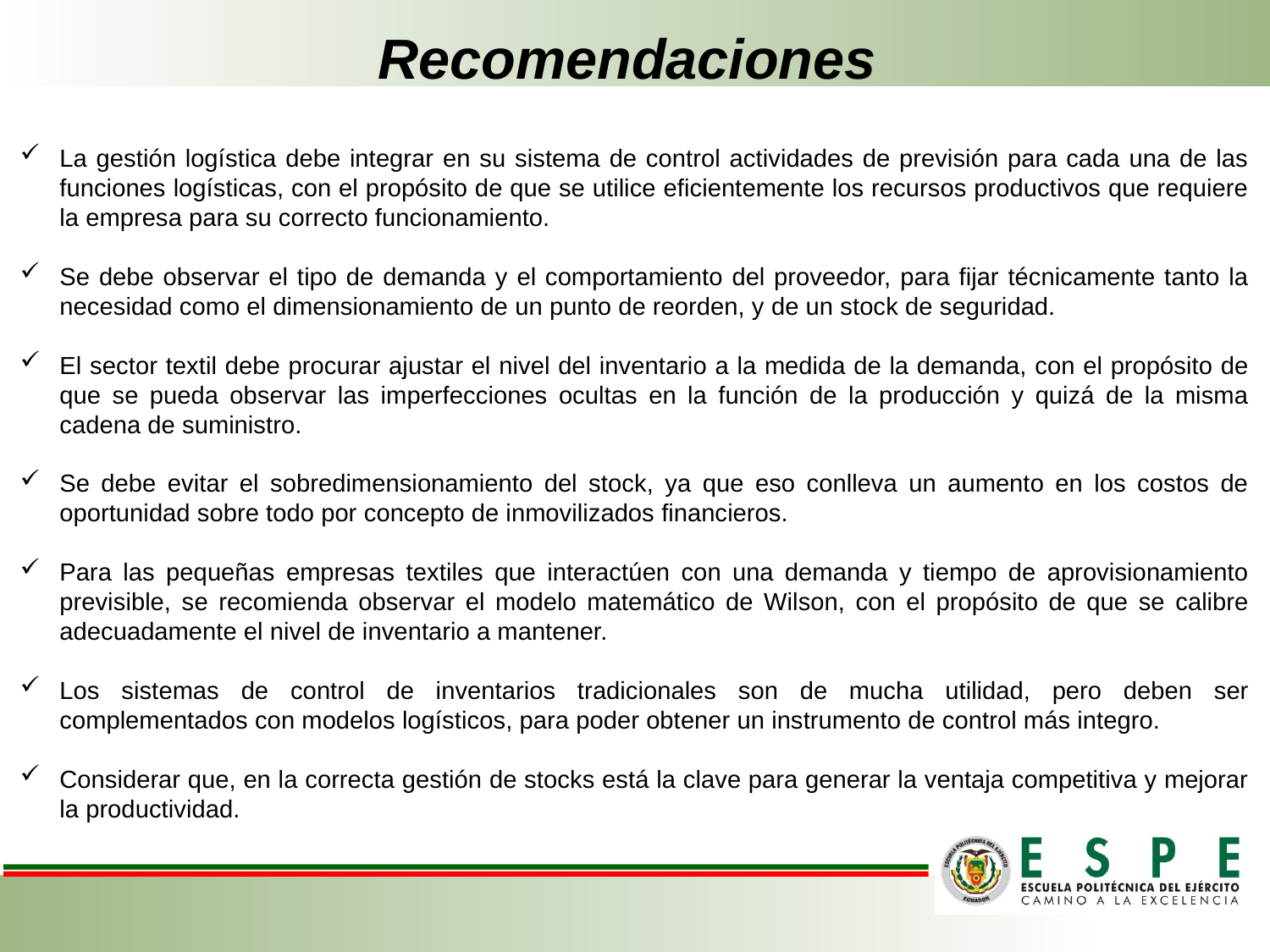

# Recomendaciones
La gestión logística debe integrar en su sistema de control actividades de previsión para cada una de las funciones logísticas, con el propósito de que se utilice eficientemente los recursos productivos que requiere la empresa para su correcto funcionamiento.

Se debe observar el tipo de demanda y el comportamiento del proveedor, para fijar técnicamente tanto la necesidad como el dimensionamiento de un punto de reorden, y de un stock de seguridad.

El sector textil debe procurar ajustar el nivel del inventario a la medida de la demanda, con el propósito de que se pueda observar las imperfecciones ocultas en la función de la producción y quizá de la misma cadena de suministro.

Se debe evitar el sobredimensionamiento del stock, ya que eso conlleva un aumento en los costos de oportunidad sobre todo por concepto de inmovilizados financieros.

Para las pequeñas empresas textiles que interactúen con una demanda y tiempo de aprovisionamiento previsible, se recomienda observar el modelo matemático de Wilson, con el propósito de que se calibre adecuadamente el nivel de inventario a mantener.

Los sistemas de control de inventarios tradicionales son de mucha utilidad, pero deben ser complementados con modelos logísticos, para poder obtener un instrumento de control más integro.

Considerar que, en la correcta gestión de stocks está la clave para generar la ventaja competitiva y mejorar la productividad.